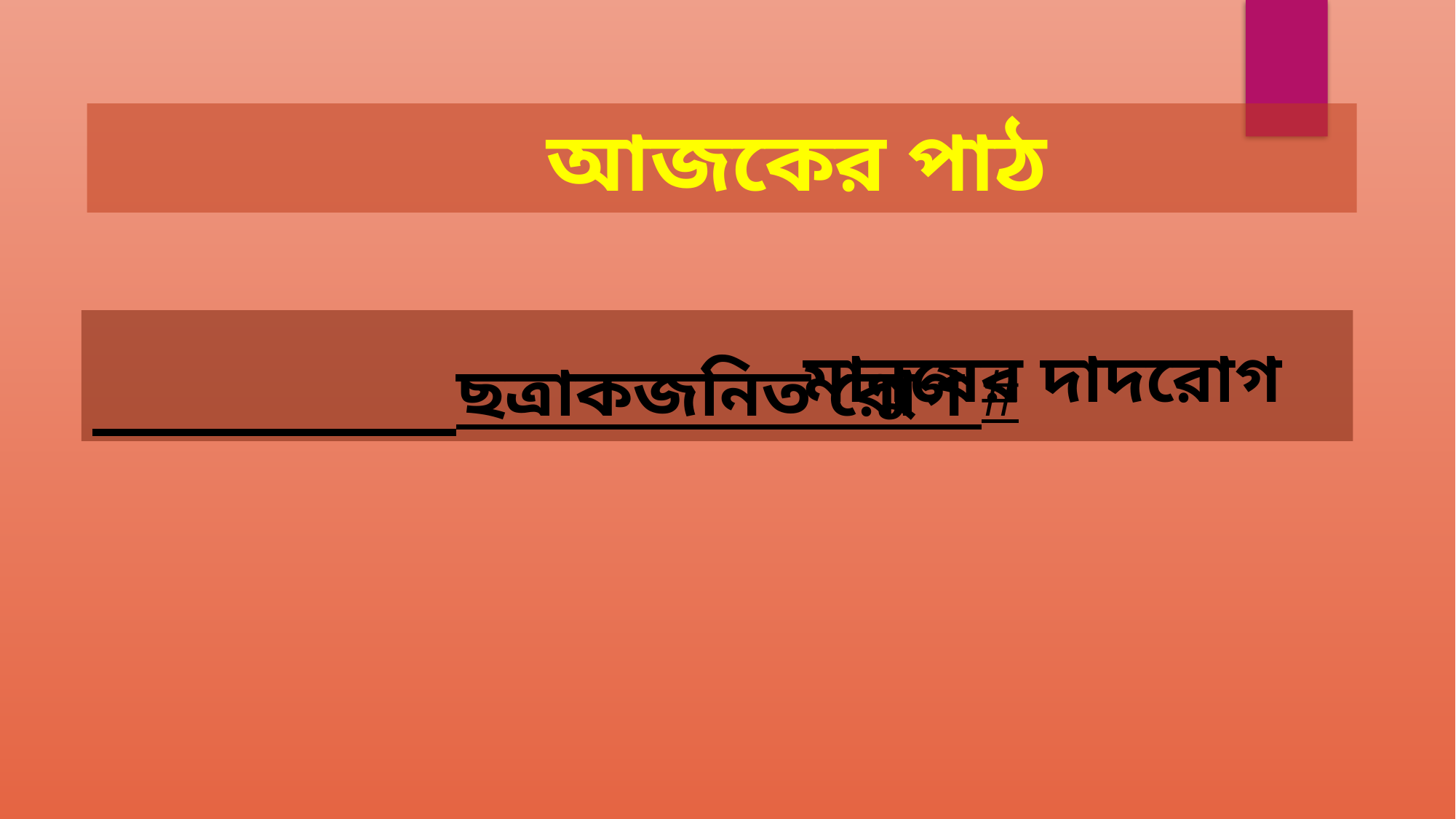

আজকের পাঠ
              ছত্রাকজনিত রোগ #
মানুষের দাদরোগ